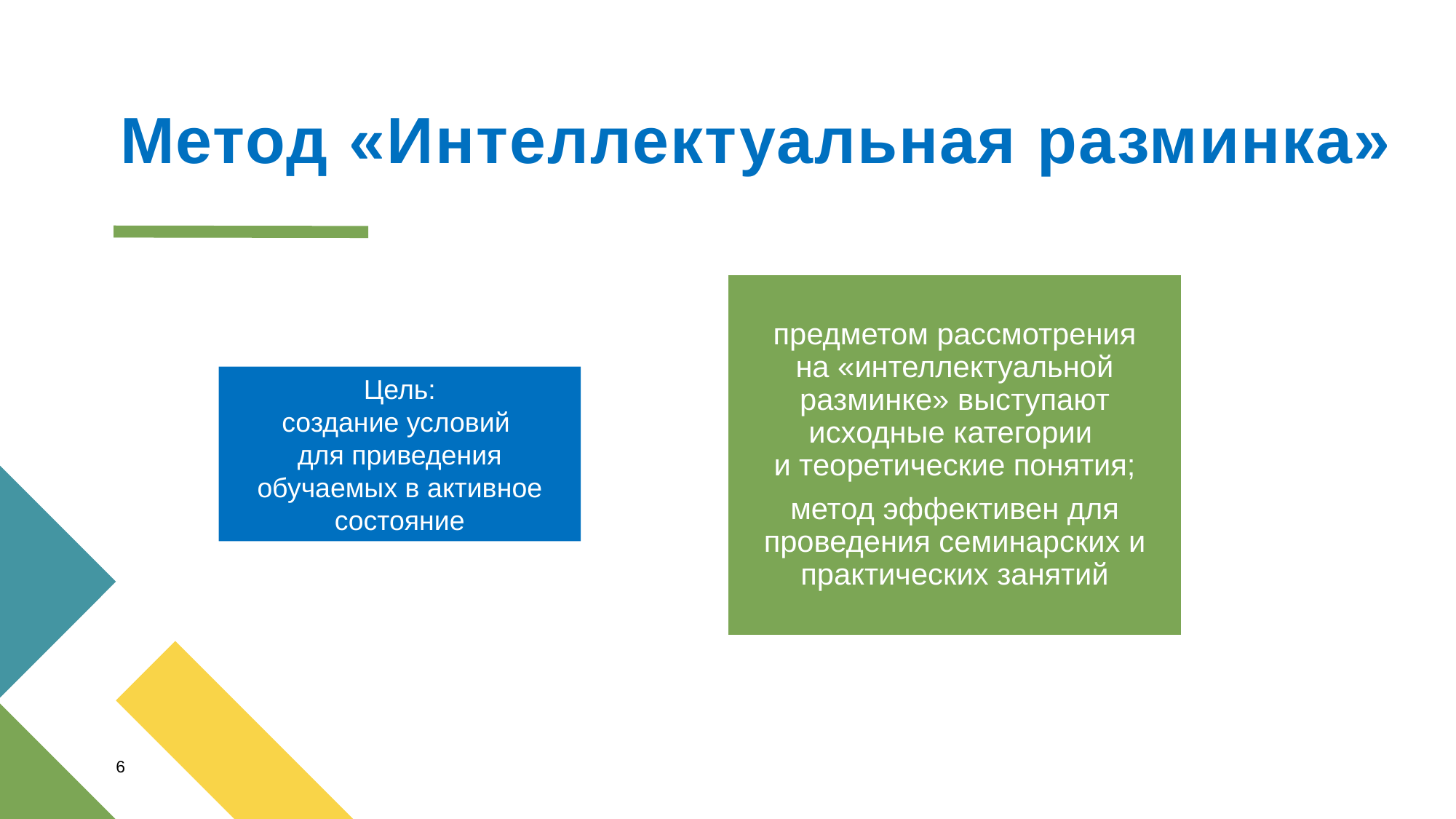

# Метод «Интеллектуальная разминка»
предметом рассмотрения
на «интеллектуальной разминке» выступают исходные категории
и теоретические понятия;
метод эффективен для проведения семинарских и практических занятий
Цель:
создание условий
для приведения
обучаемых в активное
состояние
6